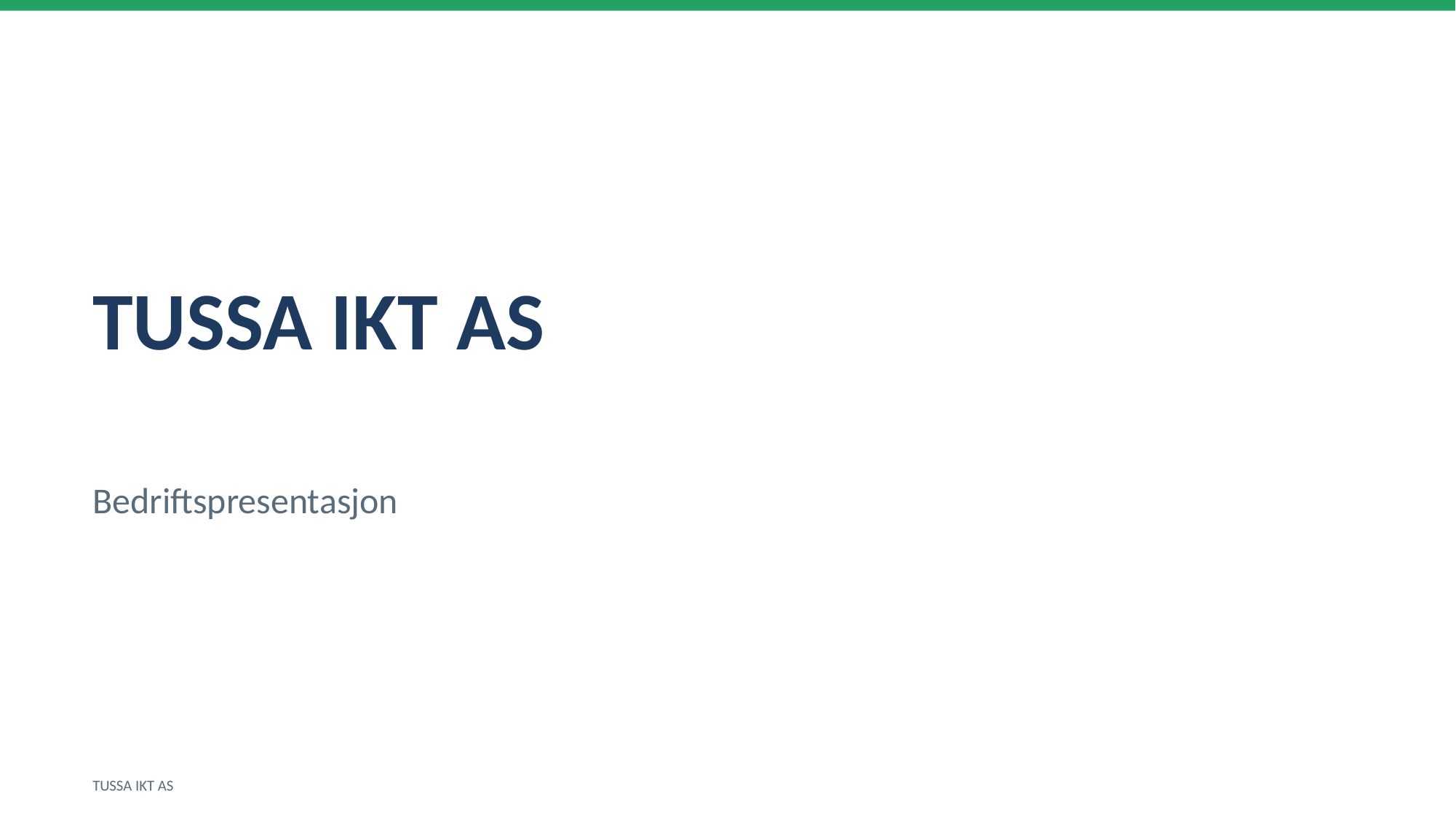

TUSSA IKT AS
Bedriftspresentasjon
TUSSA IKT AS